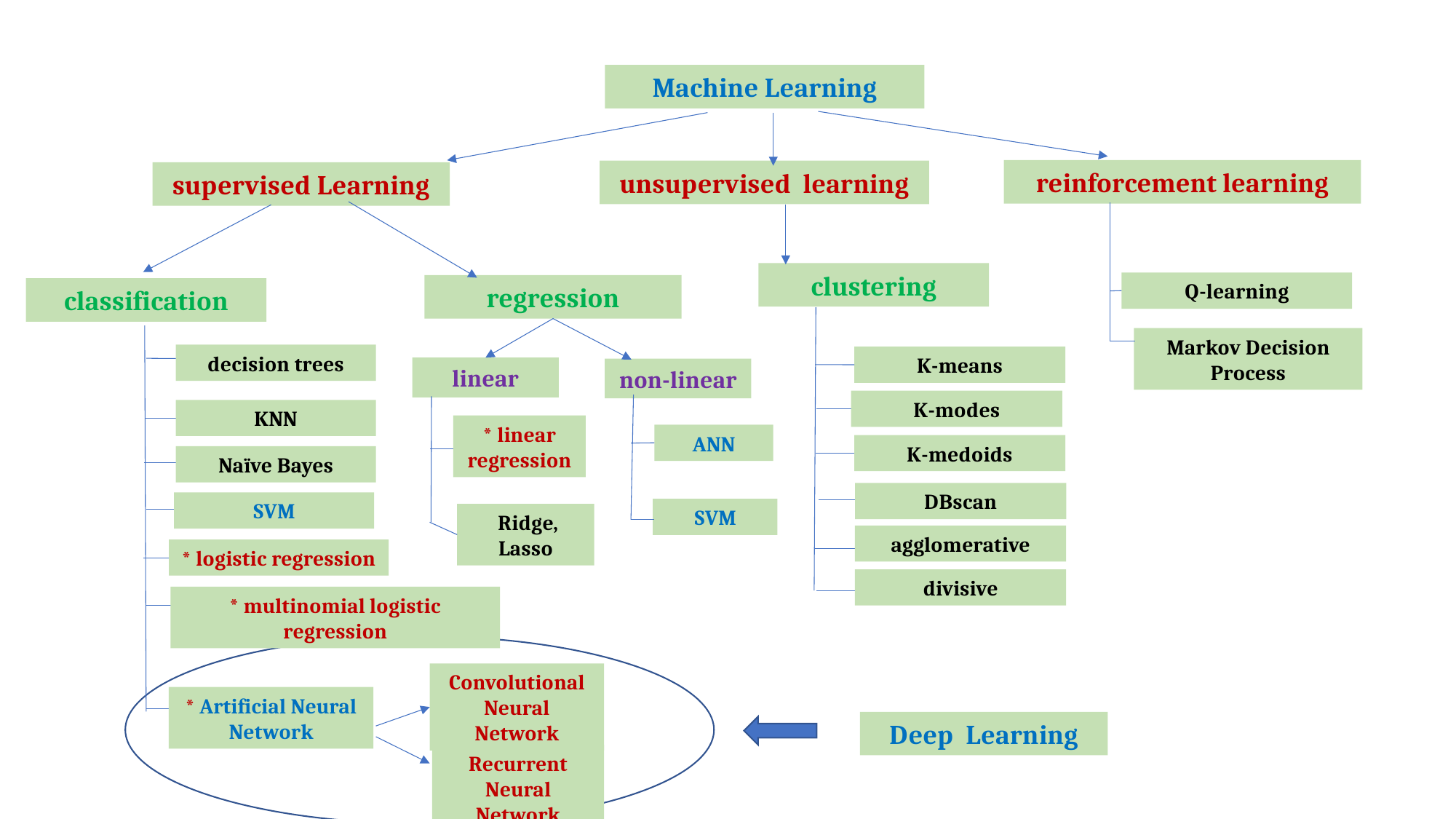

Machine Learning
reinforcement learning
unsupervised  learning
supervised Learning
clustering
Q-learning
regression
classification
Markov Decision Process
decision trees
K-means
K-modes
KNN
 * linear
regression
K-medoids
Naïve Bayes
DBscan
SVM
 Ridge, Lasso
agglomerative
* logistic regression
divisive
* multinomial logistic regression

Convolutional Neural Network
* Artificial Neural Network

Deep  Learning
Recurrent Neural Network
linear
non-linear
ANN
SVM